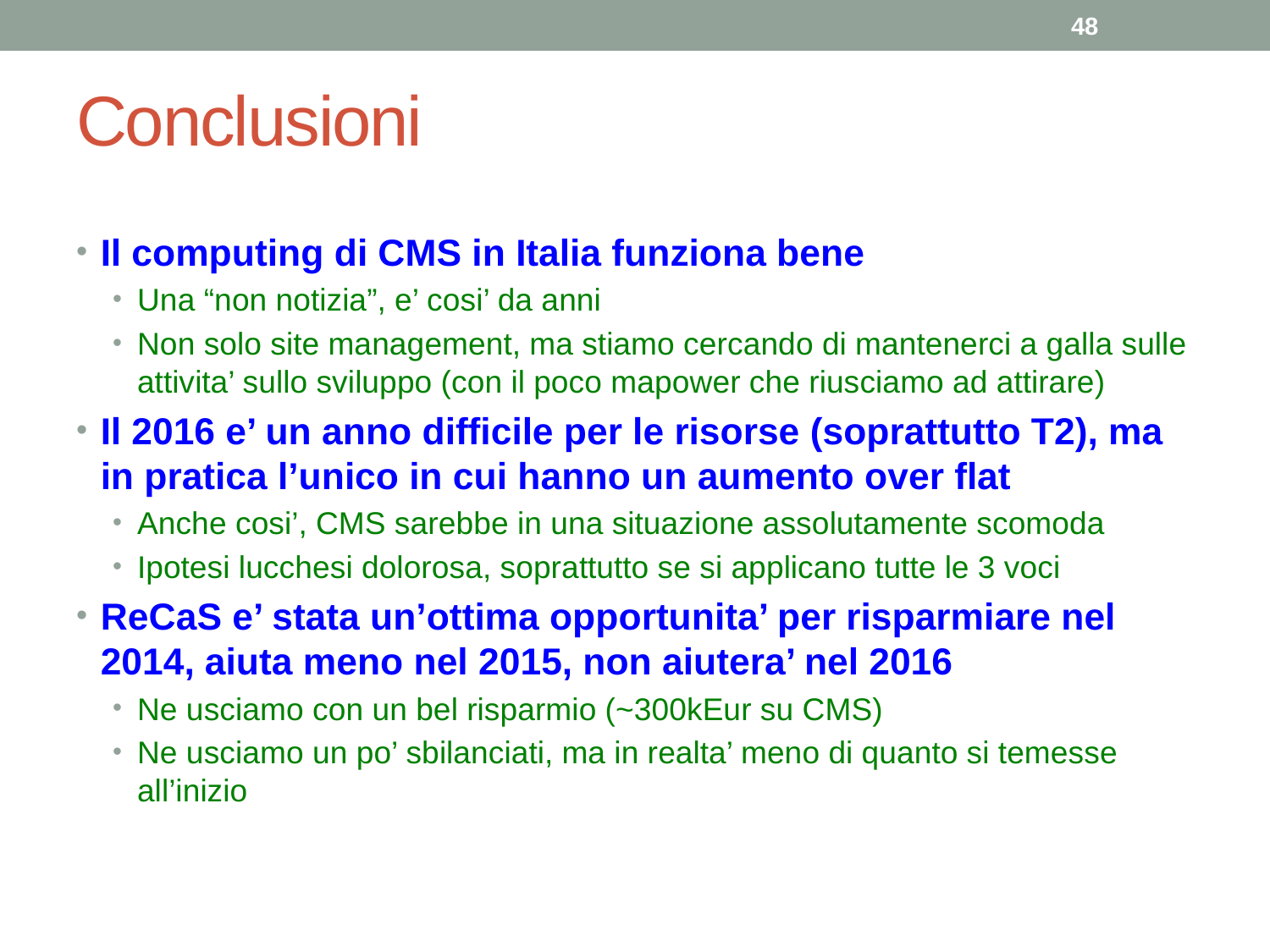

48
# Conclusioni
Il computing di CMS in Italia funziona bene
Una “non notizia”, e’ cosi’ da anni
Non solo site management, ma stiamo cercando di mantenerci a galla sulle attivita’ sullo sviluppo (con il poco mapower che riusciamo ad attirare)
Il 2016 e’ un anno difficile per le risorse (soprattutto T2), ma in pratica l’unico in cui hanno un aumento over flat
Anche cosi’, CMS sarebbe in una situazione assolutamente scomoda
Ipotesi lucchesi dolorosa, soprattutto se si applicano tutte le 3 voci
ReCaS e’ stata un’ottima opportunita’ per risparmiare nel 2014, aiuta meno nel 2015, non aiutera’ nel 2016
Ne usciamo con un bel risparmio (~300kEur su CMS)
Ne usciamo un po’ sbilanciati, ma in realta’ meno di quanto si temesse all’inizio